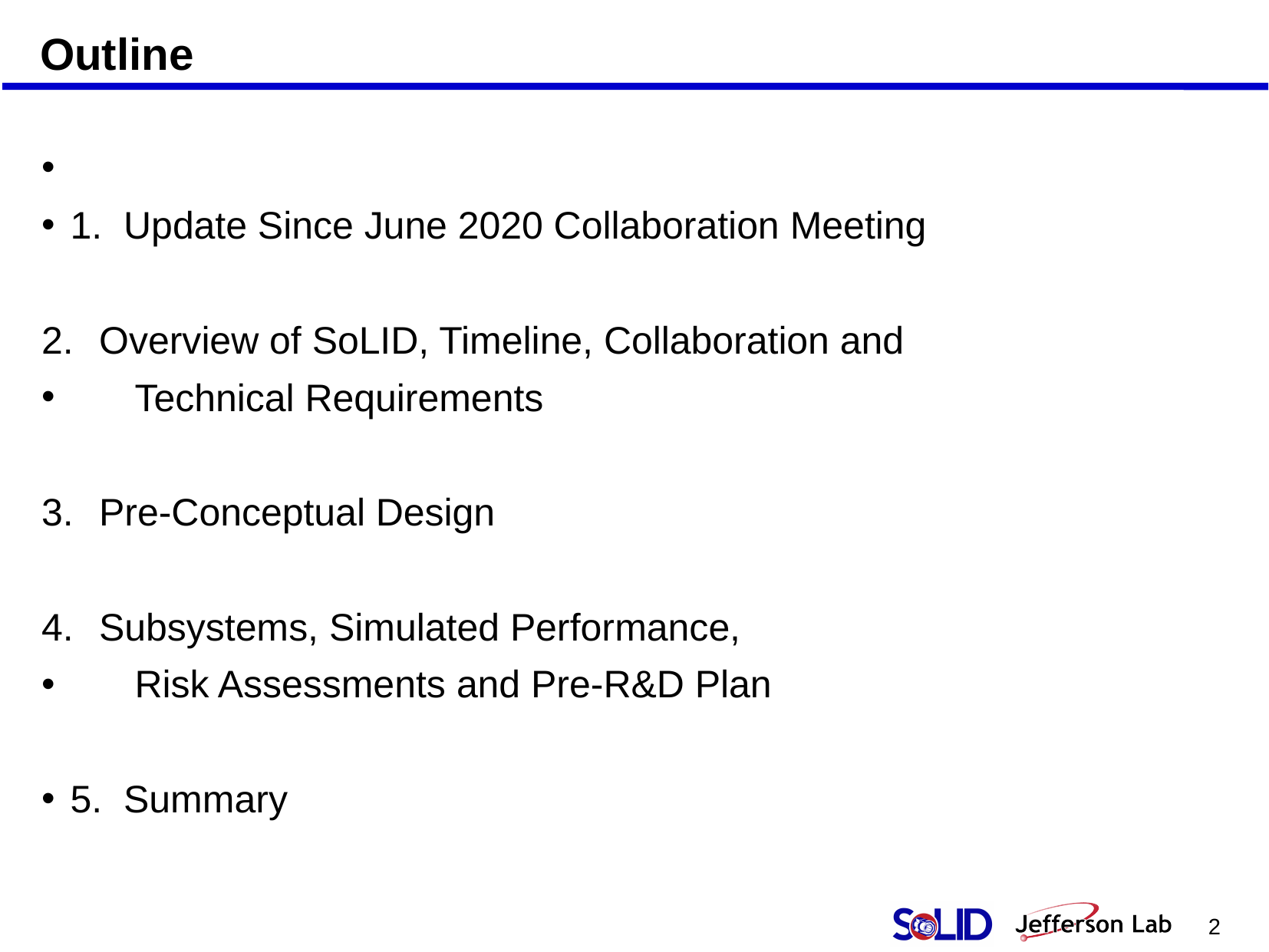

Outline
# 1.  Update Since June 2020 Collaboration Meeting

Overview of SoLID, Timeline, Collaboration and
      Technical Requirements

Pre-Conceptual Design

Subsystems, Simulated Performance,
      Risk Assessments and Pre-R&D Plan

5.  Summary